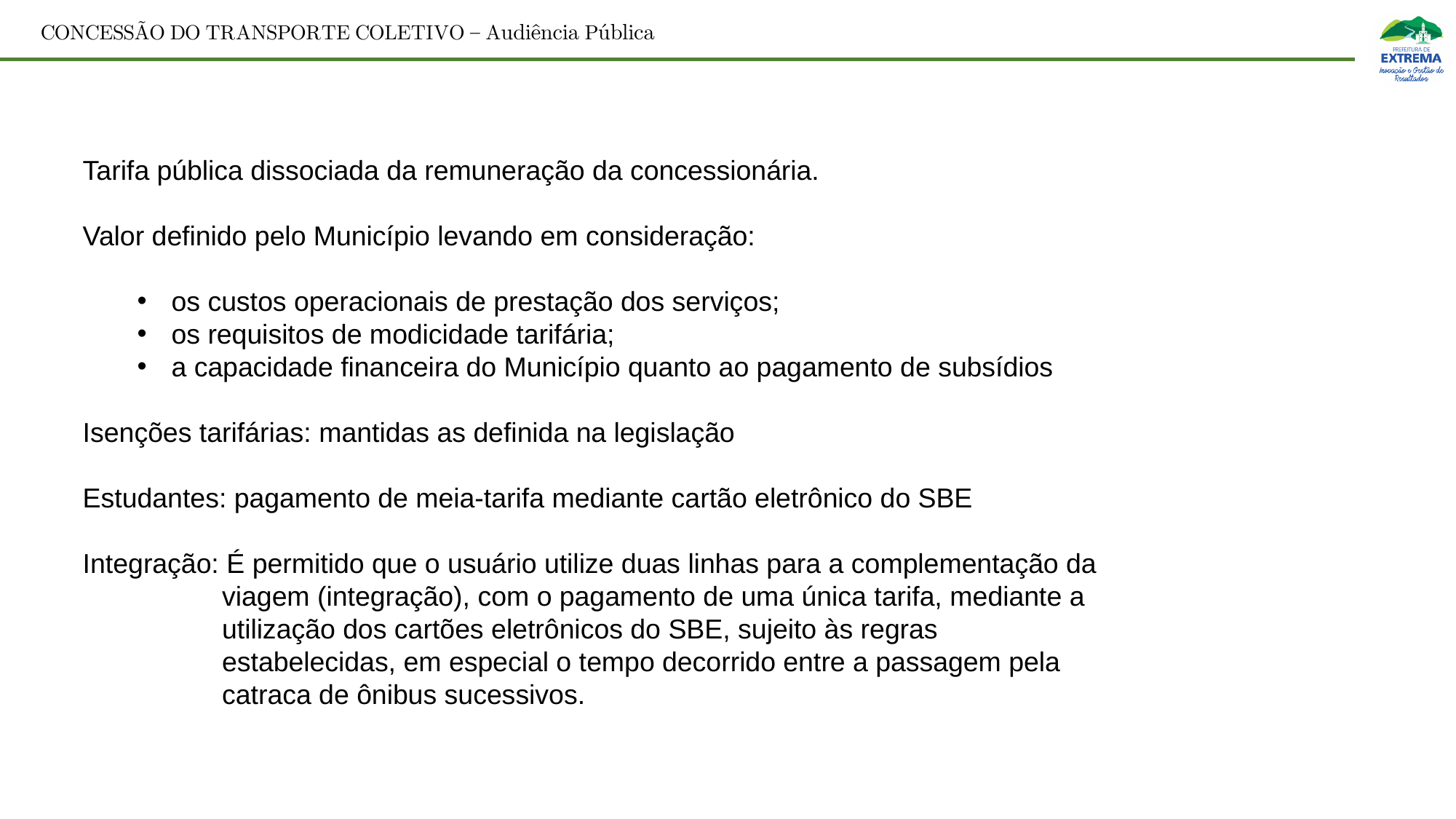

Tarifa pública dissociada da remuneração da concessionária.

Valor definido pelo Município levando em consideração:

os custos operacionais de prestação dos serviços;
os requisitos de modicidade tarifária;
a capacidade financeira do Município quanto ao pagamento de subsídios

Isenções tarifárias: mantidas as definida na legislação

Estudantes: pagamento de meia-tarifa mediante cartão eletrônico do SBE

Integração: É permitido que o usuário utilize duas linhas para a complementação da viagem (integração), com o pagamento de uma única tarifa, mediante a utilização dos cartões eletrônicos do SBE, sujeito às regras estabelecidas, em especial o tempo decorrido entre a passagem pela catraca de ônibus sucessivos.